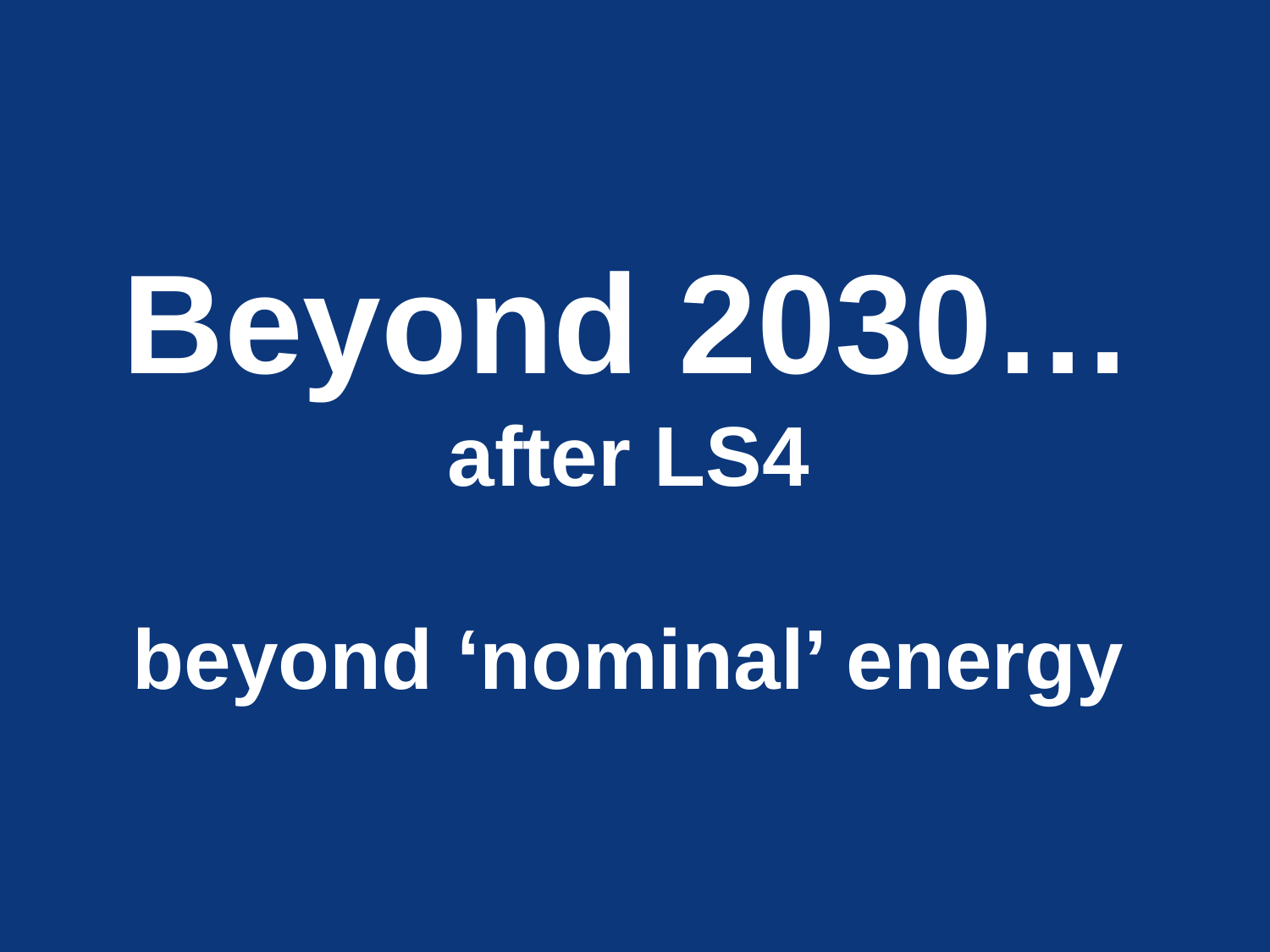

Beyond 2030…
after LS4

beyond ‘nominal’ energy